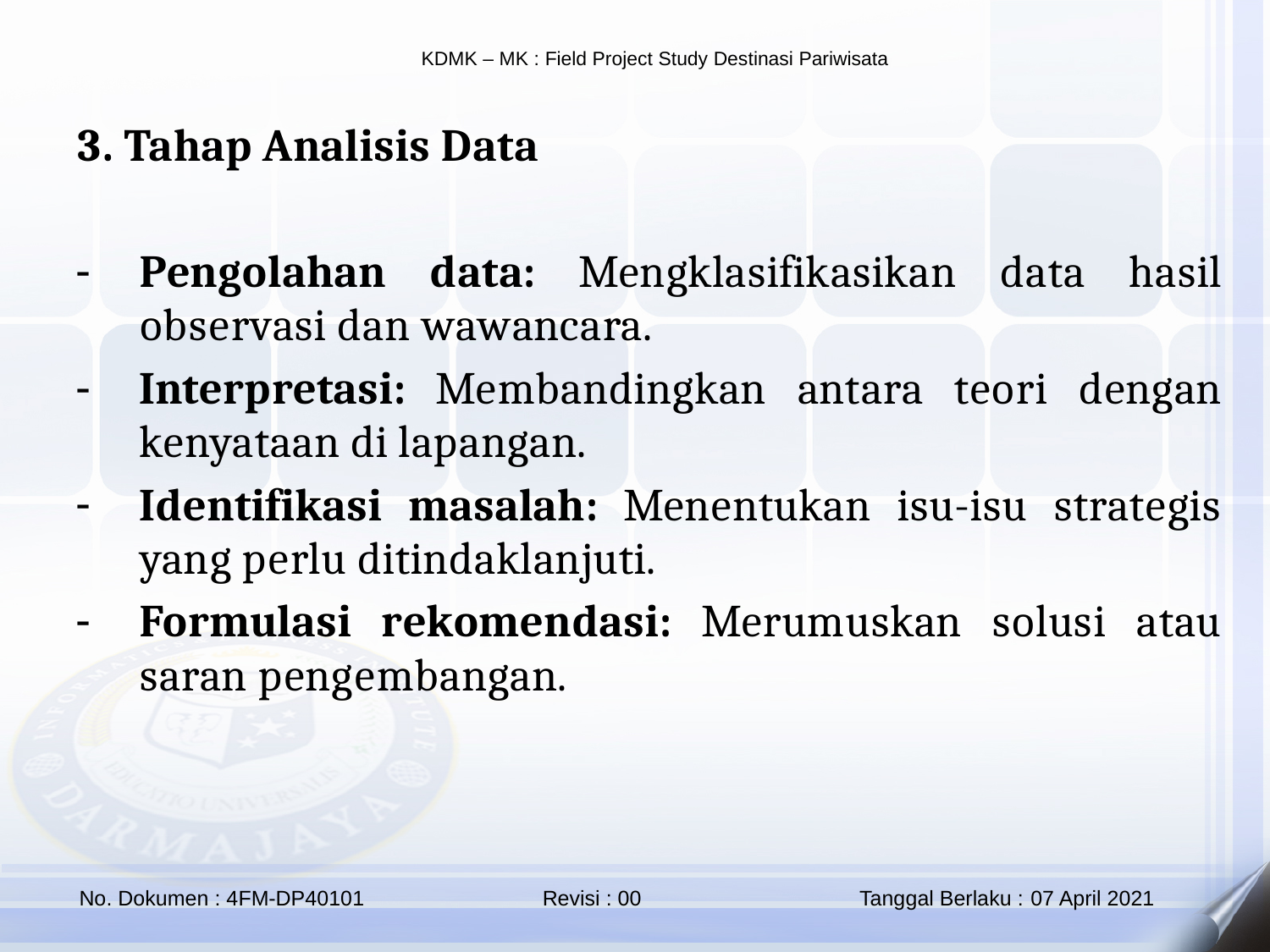

3. Tahap Analisis Data

Pengolahan data: Mengklasifikasikan data hasil observasi dan wawancara.
Interpretasi: Membandingkan antara teori dengan kenyataan di lapangan.
Identifikasi masalah: Menentukan isu-isu strategis yang perlu ditindaklanjuti.
Formulasi rekomendasi: Merumuskan solusi atau saran pengembangan.